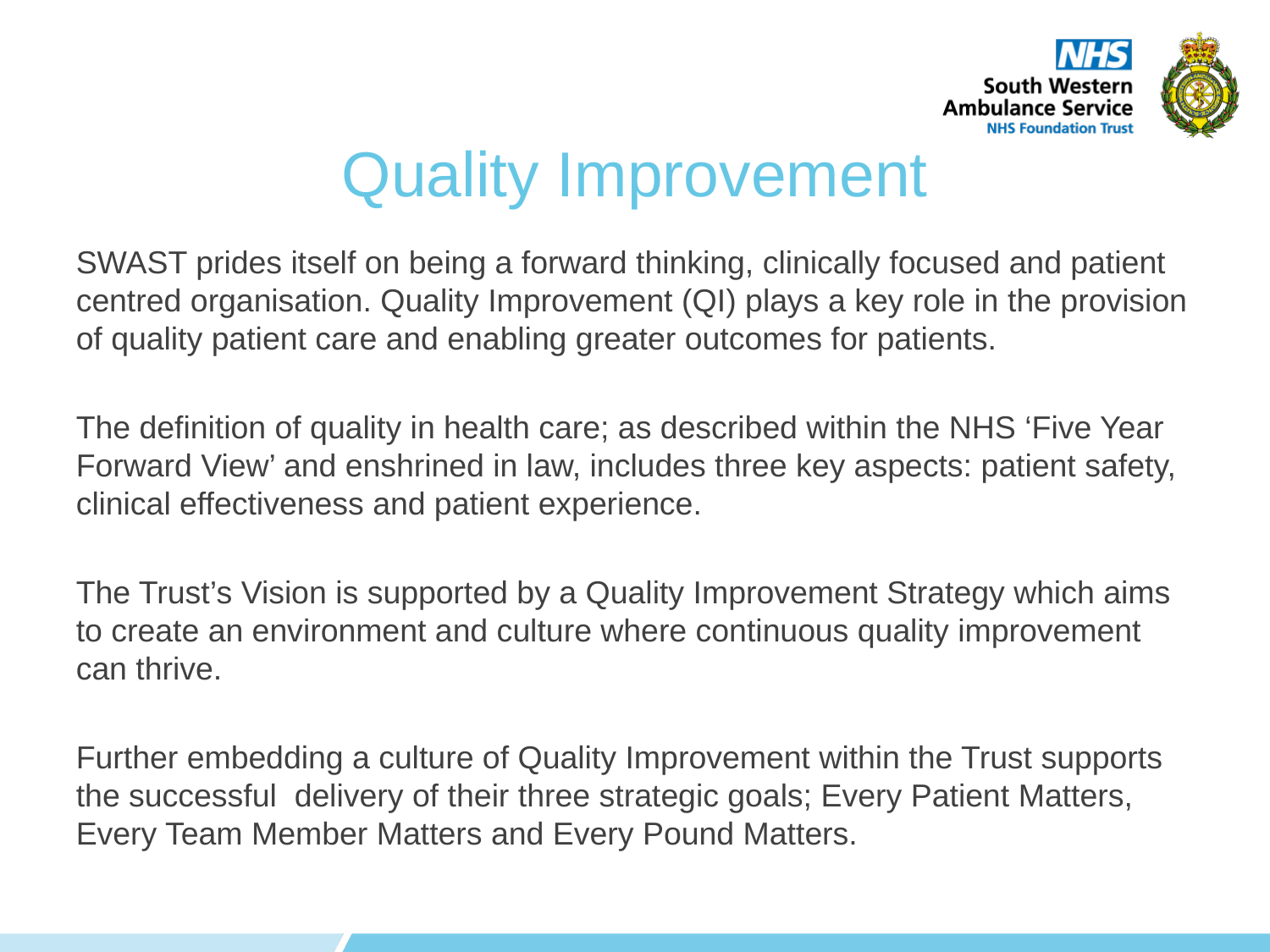

# Quality Improvement
SWAST prides itself on being a forward thinking, clinically focused and patient centred organisation. Quality Improvement (QI) plays a key role in the provision of quality patient care and enabling greater outcomes for patients.

The definition of quality in health care; as described within the NHS ‘Five Year Forward View’ and enshrined in law, includes three key aspects: patient safety, clinical effectiveness and patient experience.

The Trust’s Vision is supported by a Quality Improvement Strategy which aims to create an environment and culture where continuous quality improvement can thrive.

Further embedding a culture of Quality Improvement within the Trust supports the successful  delivery of their three strategic goals; Every Patient Matters, Every Team Member Matters and Every Pound Matters.